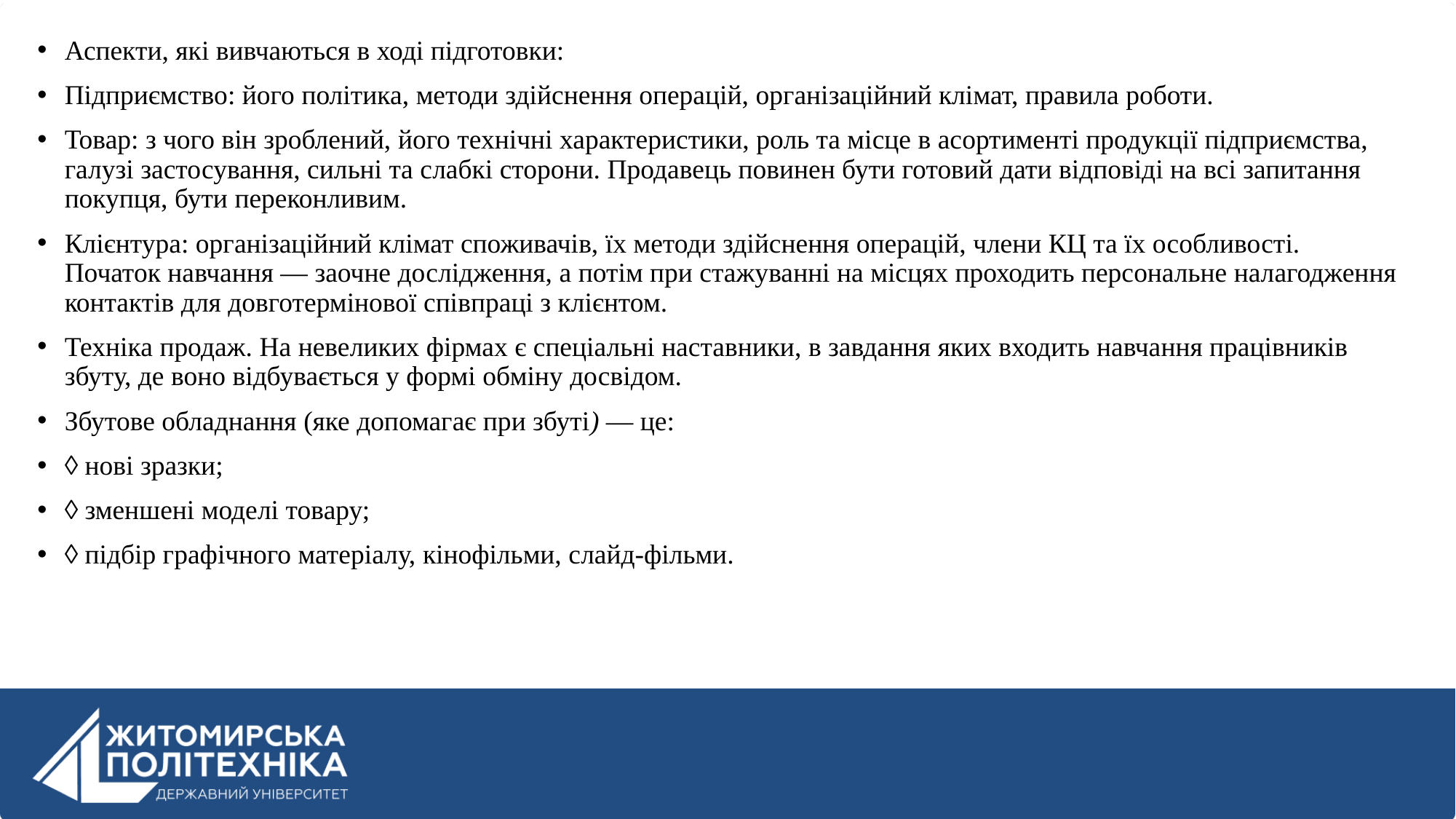

Аспекти, які вивчаються в ході підготовки:
Підприємство: його політика, методи здійснення операцій, організаційний клімат, правила роботи.
Товар: з чого він зроблений, його технічні характеристики, роль та місце в асортименті продукції підприємства, галузі застосування, сильні та слабкі сторони. Продавець повинен бути готовий дати відповіді на всі запитання покупця, бути переконливим.
Клієнтура: організаційний клімат споживачів, їх методи здійснення операцій, члени КЦ та їх особливості. Початок навчання — заочне дослідження, а потім при стажуванні на місцях проходить персональне налагодження контактів для довготермінової співпраці з клієнтом.
Техніка продаж. На невеликих фірмах є спеціальні наставники, в завдання яких входить навчання працівників збуту, де воно відбувається у формі обміну досвідом.
Збутове обладнання (яке допомагає при збуті) — це:
◊ нові зразки;
◊ зменшені моделі товару;
◊ підбір графічного матеріалу, кінофільми, слайд-фільми.